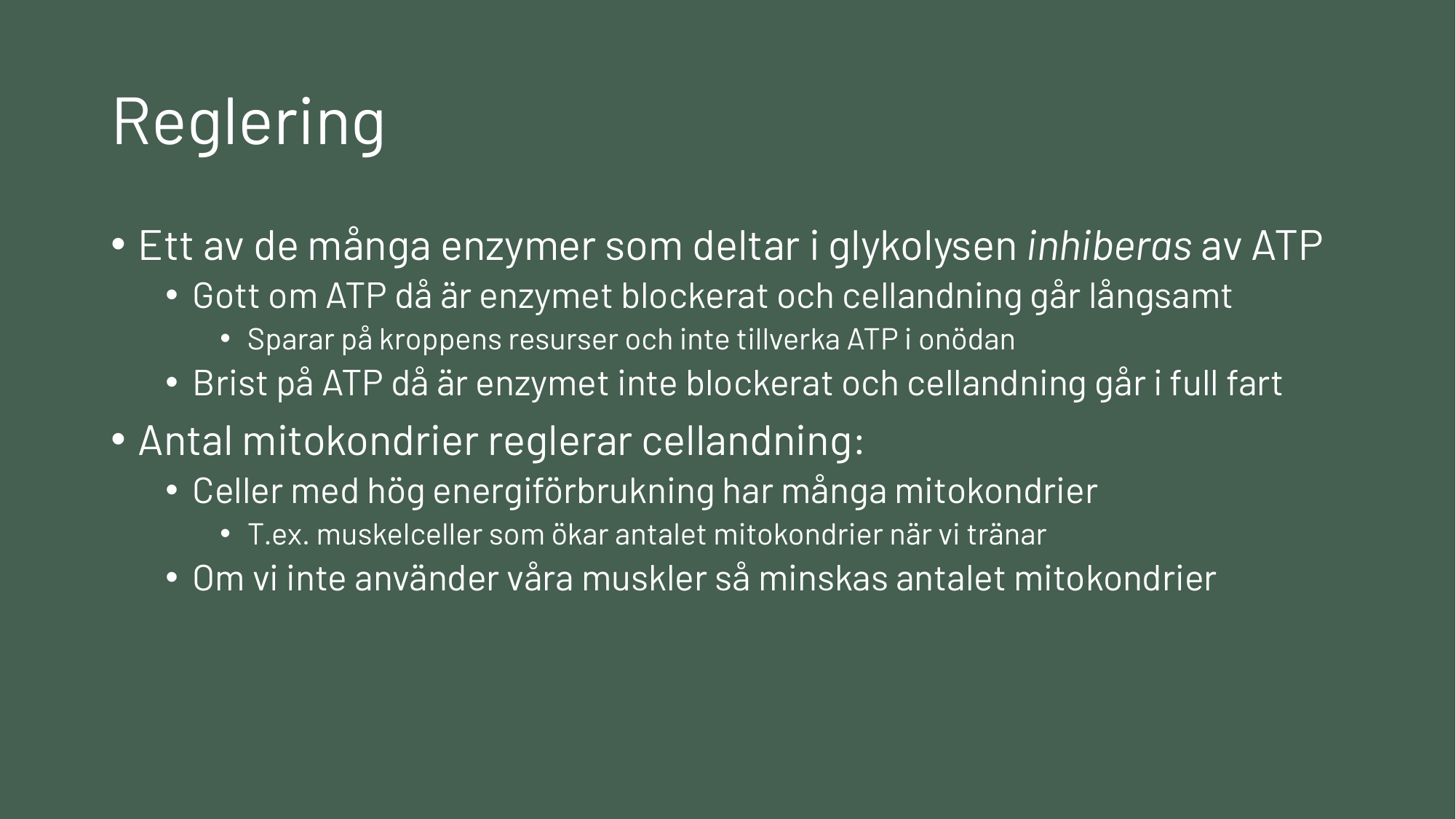

# Reglering
Ett av de många enzymer som deltar i glykolysen inhiberas av ATP
Gott om ATP då är enzymet blockerat och cellandning går långsamt
Sparar på kroppens resurser och inte tillverka ATP i onödan
Brist på ATP då är enzymet inte blockerat och cellandning går i full fart
Antal mitokondrier reglerar cellandning:
Celler med hög energiförbrukning har många mitokondrier
T.ex. muskelceller som ökar antalet mitokondrier när vi tränar
Om vi inte använder våra muskler så minskas antalet mitokondrier